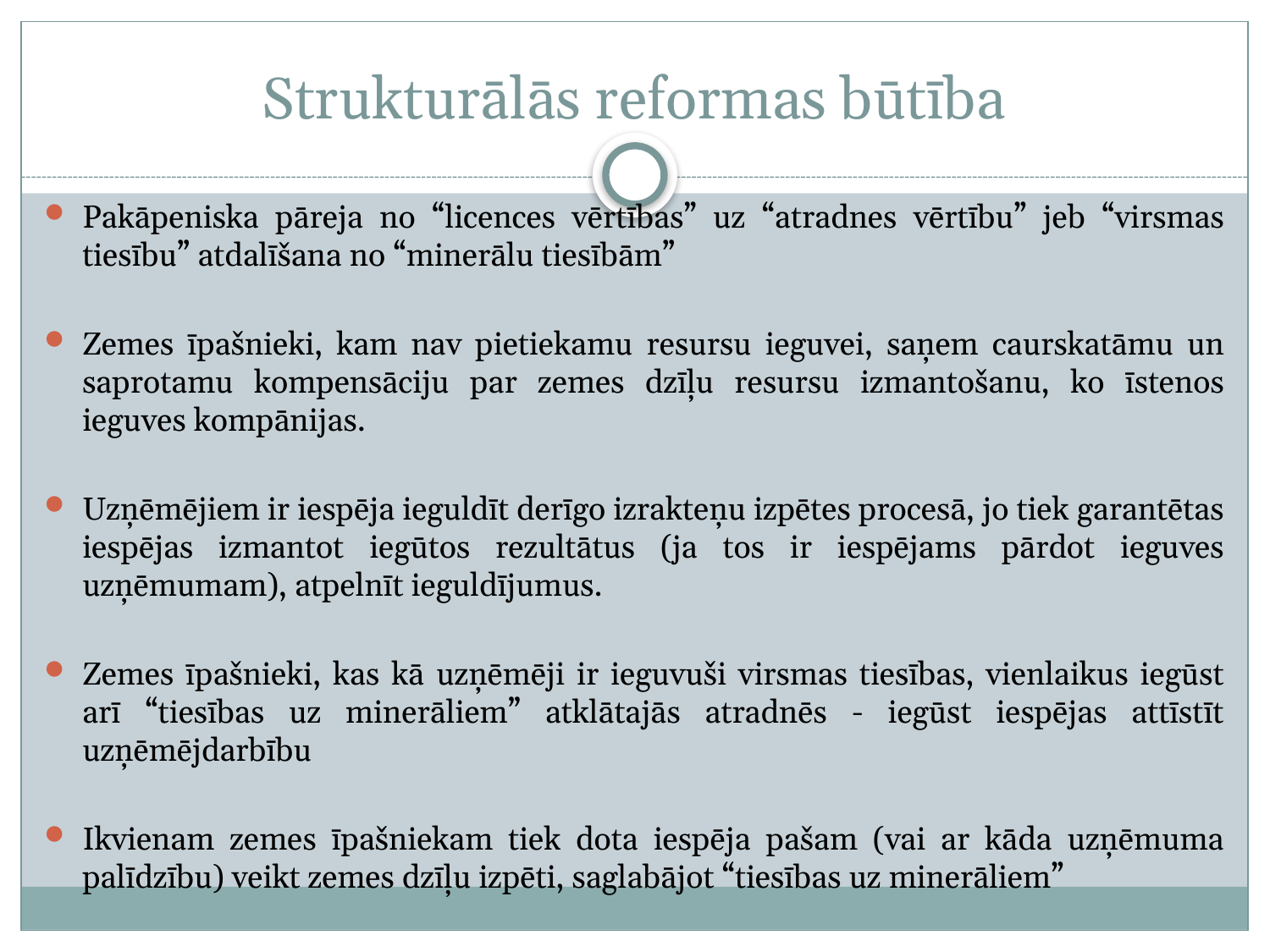

# Strukturālās reformas būtība
Pakāpeniska pāreja no “licences vērtības” uz “atradnes vērtību” jeb “virsmas tiesību” atdalīšana no “minerālu tiesībām”

Zemes īpašnieki, kam nav pietiekamu resursu ieguvei, saņem caurskatāmu un saprotamu kompensāciju par zemes dzīļu resursu izmantošanu, ko īstenos ieguves kompānijas.

Uzņēmējiem ir iespēja ieguldīt derīgo izrakteņu izpētes procesā, jo tiek garantētas iespējas izmantot iegūtos rezultātus (ja tos ir iespējams pārdot ieguves uzņēmumam), atpelnīt ieguldījumus.

Zemes īpašnieki, kas kā uzņēmēji ir ieguvuši virsmas tiesības, vienlaikus iegūst arī “tiesības uz minerāliem” atklātajās atradnēs - iegūst iespējas attīstīt uzņēmējdarbību

Ikvienam zemes īpašniekam tiek dota iespēja pašam (vai ar kāda uzņēmuma palīdzību) veikt zemes dzīļu izpēti, saglabājot “tiesības uz minerāliem”